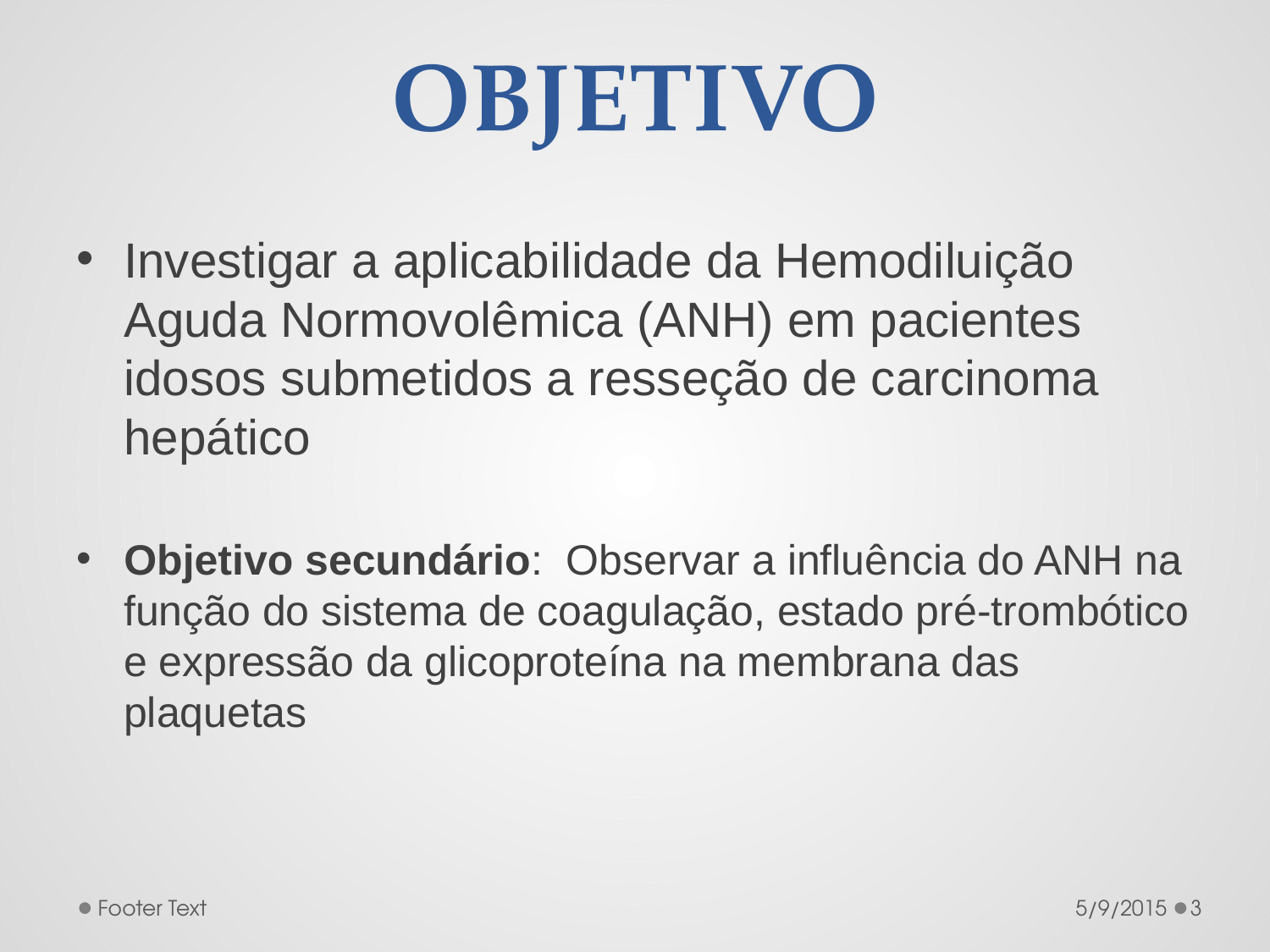

# OBJETIVO
Investigar a aplicabilidade da Hemodiluição Aguda Normovolêmica (ANH) em pacientes idosos submetidos a resseção de carcinoma hepático

Objetivo secundário:  Observar a influência do ANH na função do sistema de coagulação, estado pré-trombótico e expressão da glicoproteína na membrana das plaquetas
Footer Text
5/9/2015
3